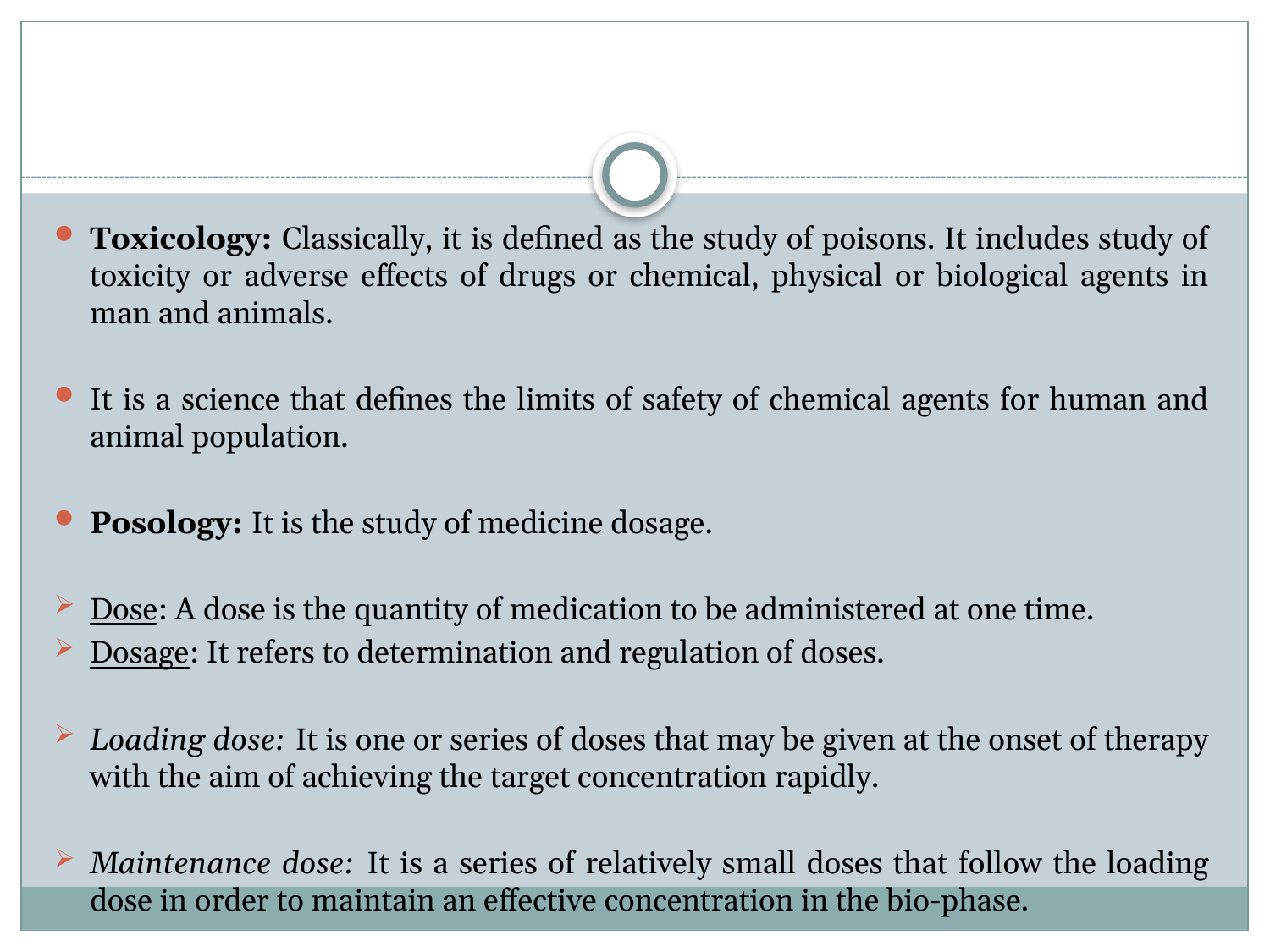

#
Toxicology: Classically, it is defined as the study of poisons. It includes study of toxicity or adverse effects of drugs or chemical, physical or biological agents in man and animals.

It is a science that defines the limits of safety of chemical agents for human and animal population.

Posology: It is the study of medicine dosage.

Dose: A dose is the quantity of medication to be administered at one time.
Dosage: It refers to determination and regulation of doses.

Loading dose: It is one or series of doses that may be given at the onset of therapy with the aim of achieving the target concentration rapidly.

Maintenance dose: It is a series of relatively small doses that follow the loading dose in order to maintain an effective concentration in the bio-phase.